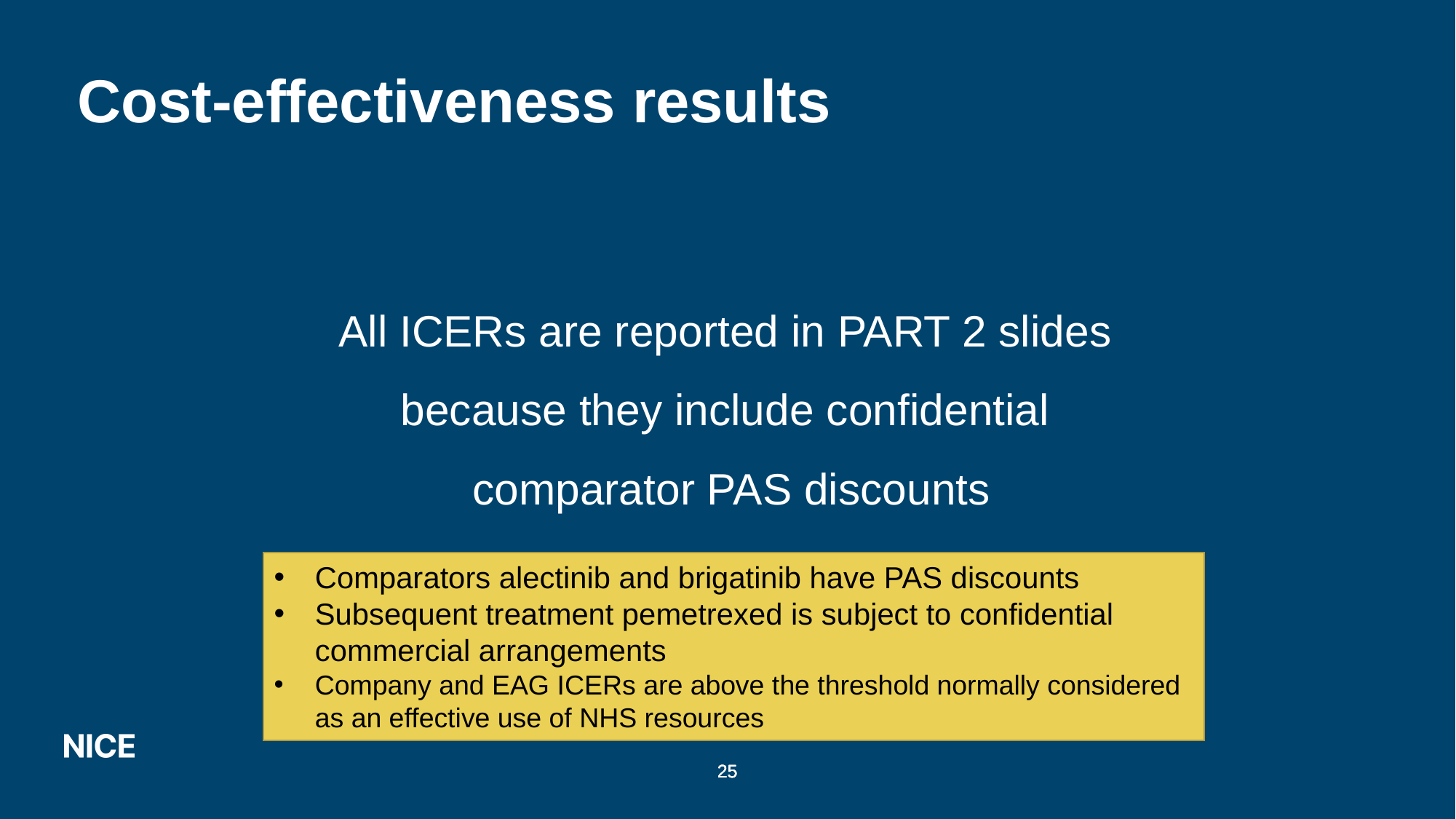

# Cost-effectiveness results
All ICERs are reported in PART 2 slides
because they include confidential
comparator PAS discounts

Comparators alectinib and brigatinib have PAS discounts
Subsequent treatment pemetrexed is subject to confidential commercial arrangements
Company and EAG ICERs are above the threshold normally considered as an effective use of NHS resources